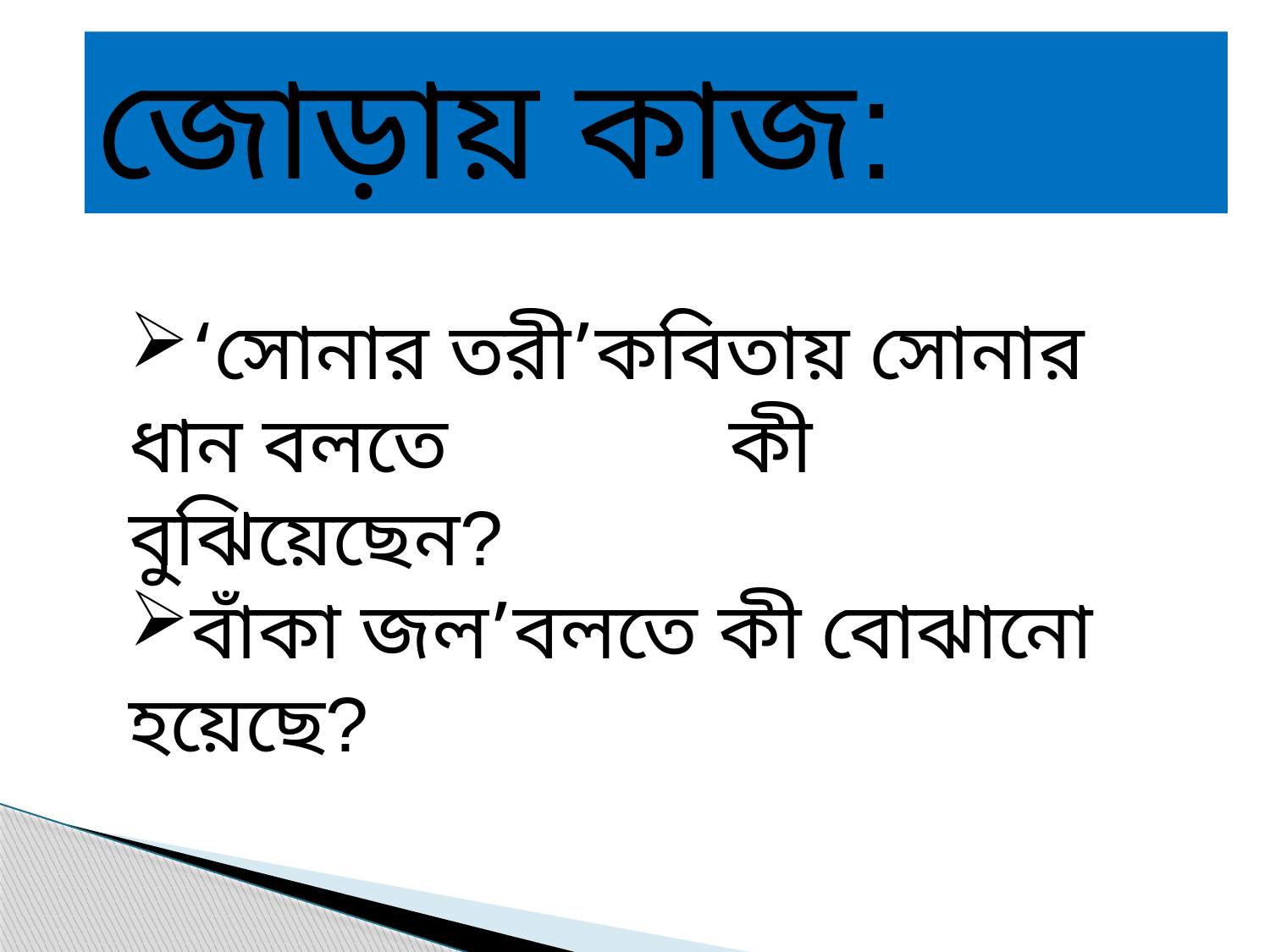

জোড়ায় কাজ:
‘সোনার তরী’কবিতায় সোনার ধান বলতে              কী বুঝিয়েছেন?
বাঁকা জল’বলতে কী বোঝানো হয়েছে?